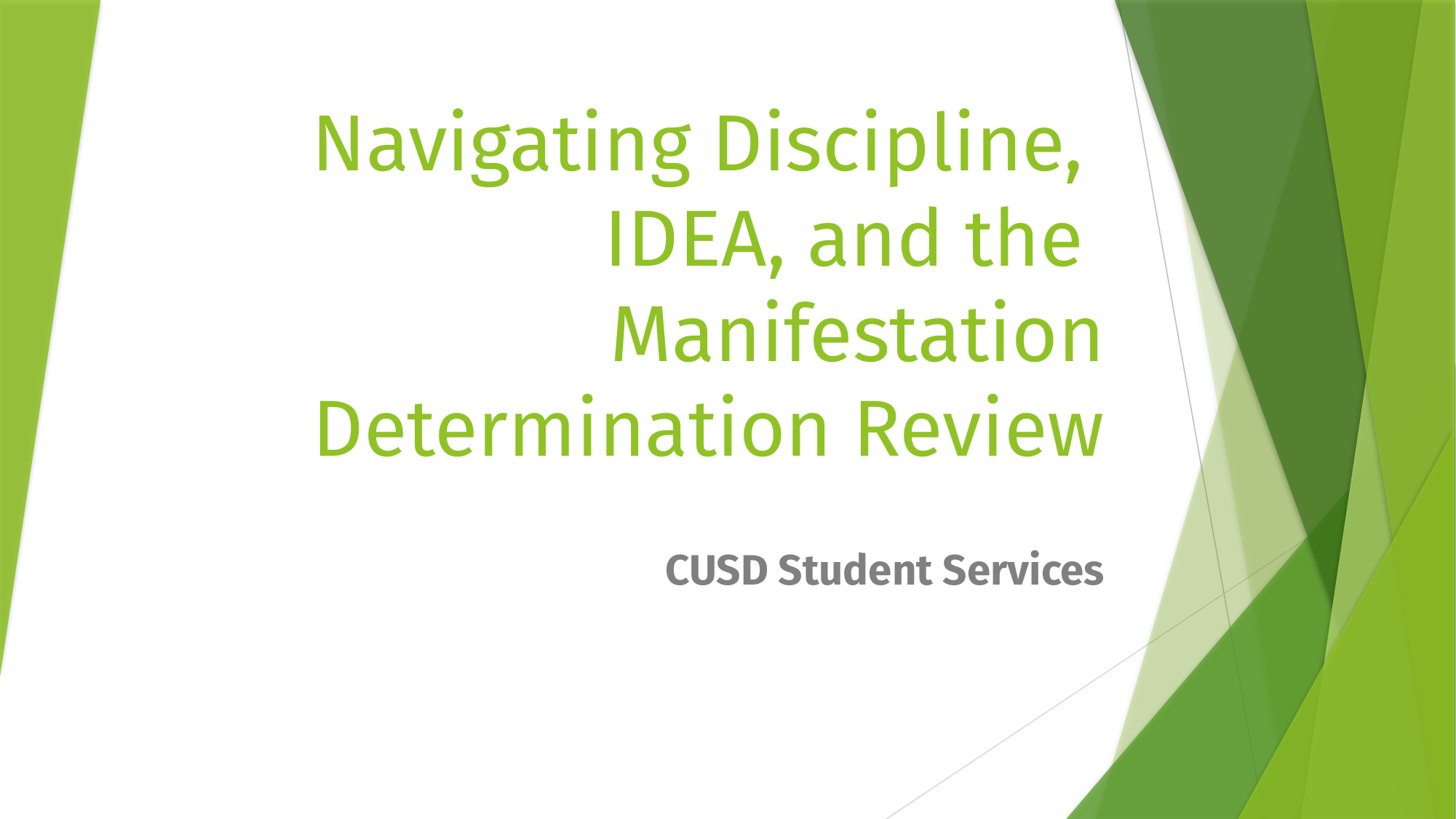

# Navigating Discipline, IDEA, and the Manifestation Determination Review
CUSD Student Services